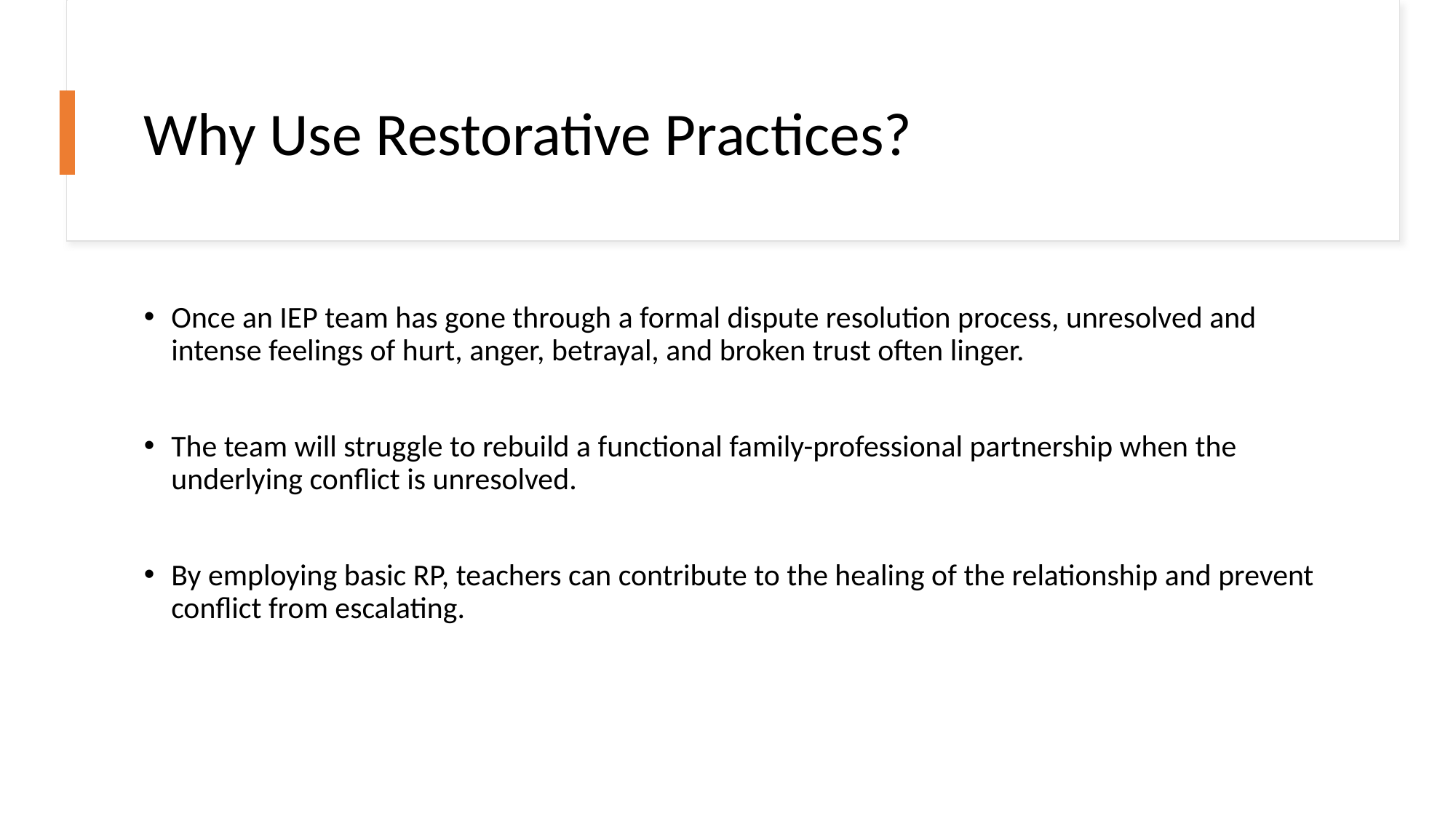

# Why Use Restorative Practices?

Once an IEP team has gone through a formal dispute resolution process, unresolved and intense feelings of hurt, anger, betrayal, and broken trust often linger.

The team will struggle to rebuild a functional family-professional partnership when the underlying conflict is unresolved.

By employing basic RP, teachers can contribute to the healing of the relationship and prevent conflict from escalating.